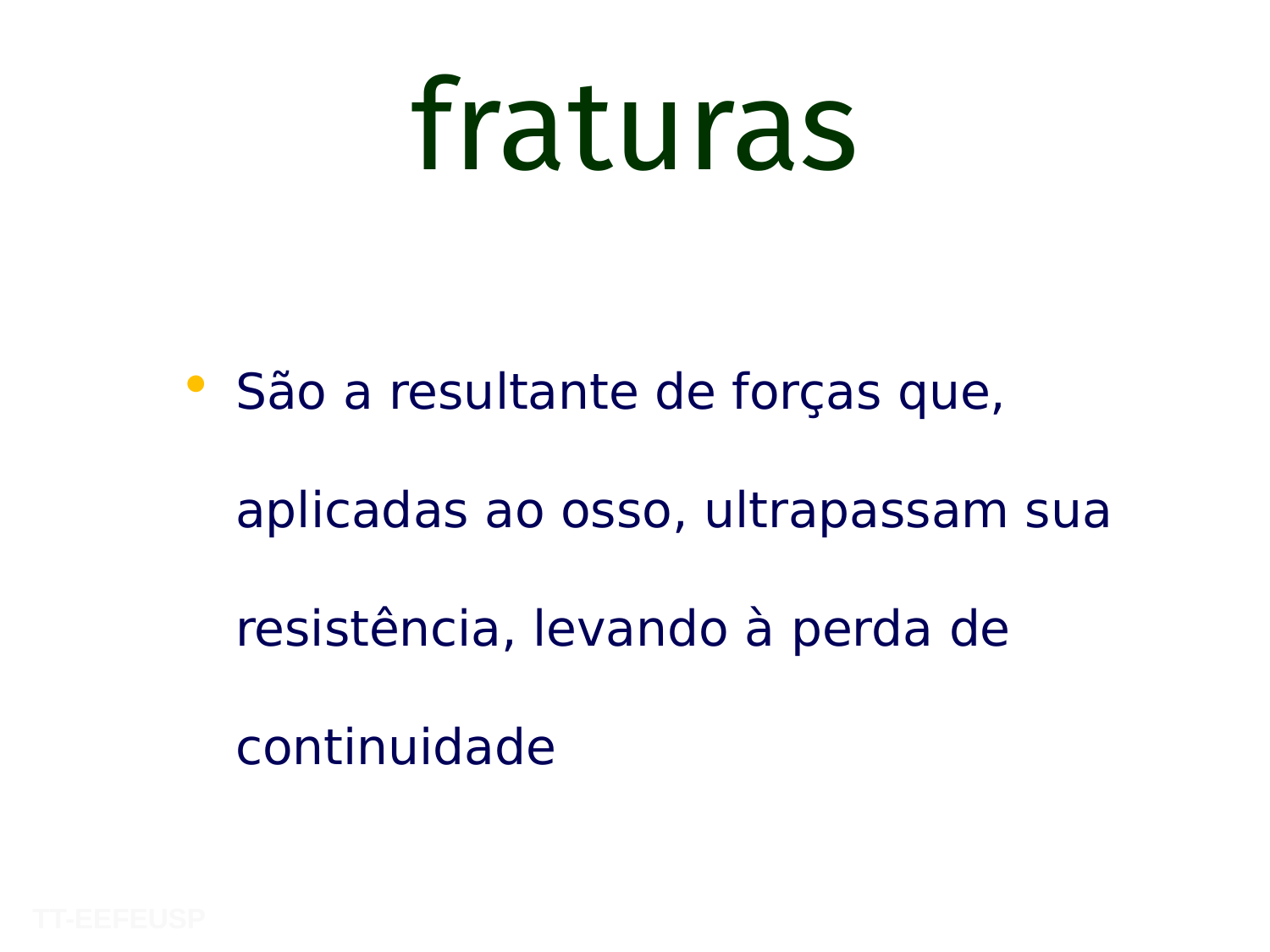

fraturas
São a resultante de forças que, aplicadas ao osso, ultrapassam sua resistência, levando à perda de continuidade